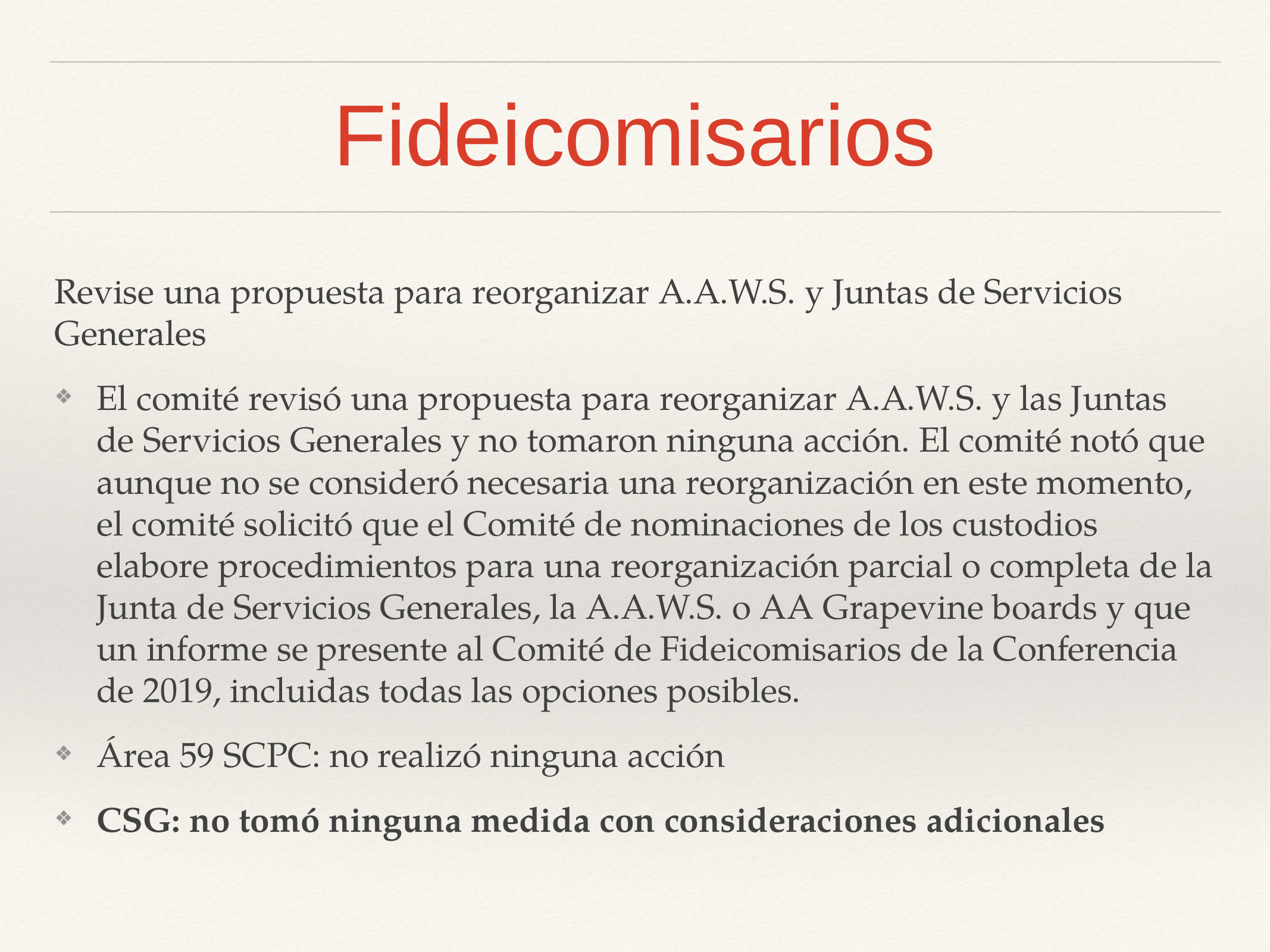

# Fideicomisarios
Revise una propuesta para reorganizar A.A.W.S. y Juntas de Servicios Generales
El comité revisó una propuesta para reorganizar A.A.W.S. y las Juntas de Servicios Generales y no tomaron ninguna acción. El comité notó que aunque no se consideró necesaria una reorganización en este momento, el comité solicitó que el Comité de nominaciones de los custodios elabore procedimientos para una reorganización parcial o completa de la Junta de Servicios Generales, la A.A.W.S. o AA Grapevine boards y que un informe se presente al Comité de Fideicomisarios de la Conferencia de 2019, incluidas todas las opciones posibles.
Área 59 SCPC: no realizó ninguna acción
CSG: no tomó ninguna medida con consideraciones adicionales